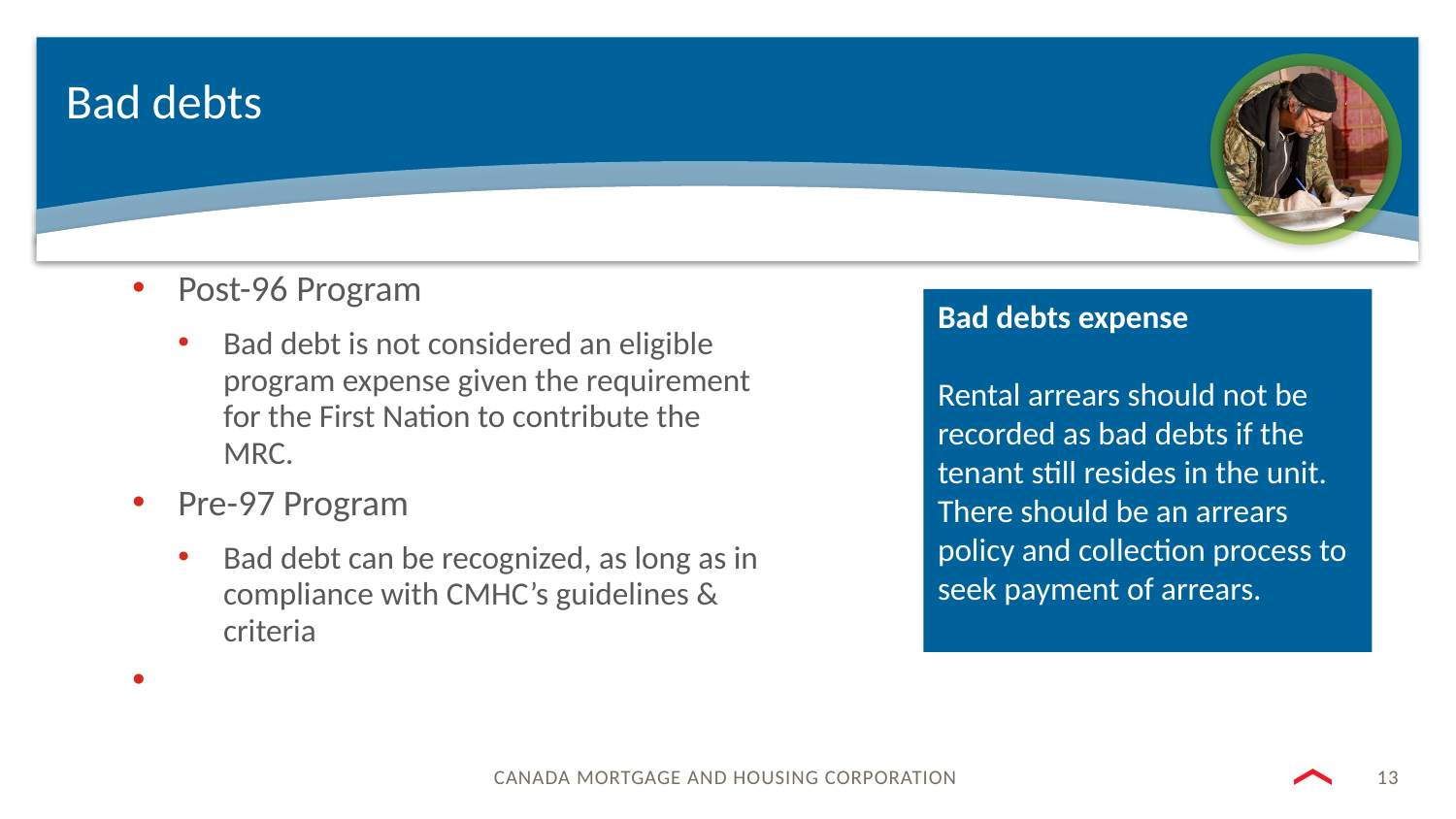

# Bad debts
Post-96 Program
Bad debt is not considered an eligible program expense given the requirement for the First Nation to contribute the MRC.
Pre-97 Program
Bad debt can be recognized, as long as in compliance with CMHC’s guidelines & criteria

Bad debts expense

Rental arrears should not be recorded as bad debts if the tenant still resides in the unit.  There should be an arrears policy and collection process to seek payment of arrears.

13